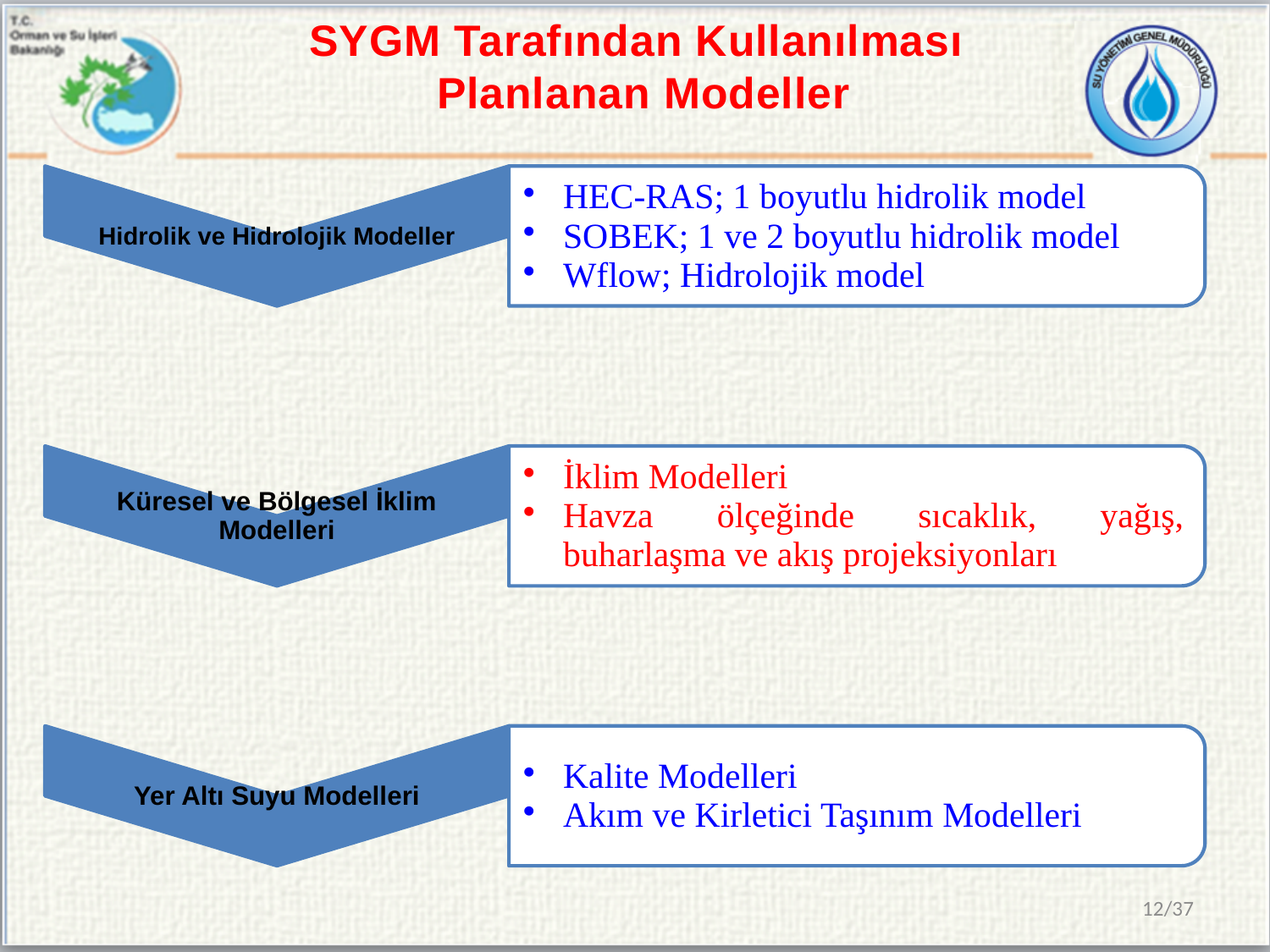

# SYGM Tarafından Kullanılması Planlanan Modeller
Hidrolik ve Hidrolojik Modeller
HEC-RAS; 1 boyutlu hidrolik model
Küresel ve Bölgesel İklim Modelleri
İklim Modelleri
Yer Altı Suyu Modelleri
Kalite Modelleri
Akım ve Kirletici Taşınım Modelleri
SOBEK; 1 ve 2 boyutlu hidrolik model
Wflow; Hidrolojik model
12/37